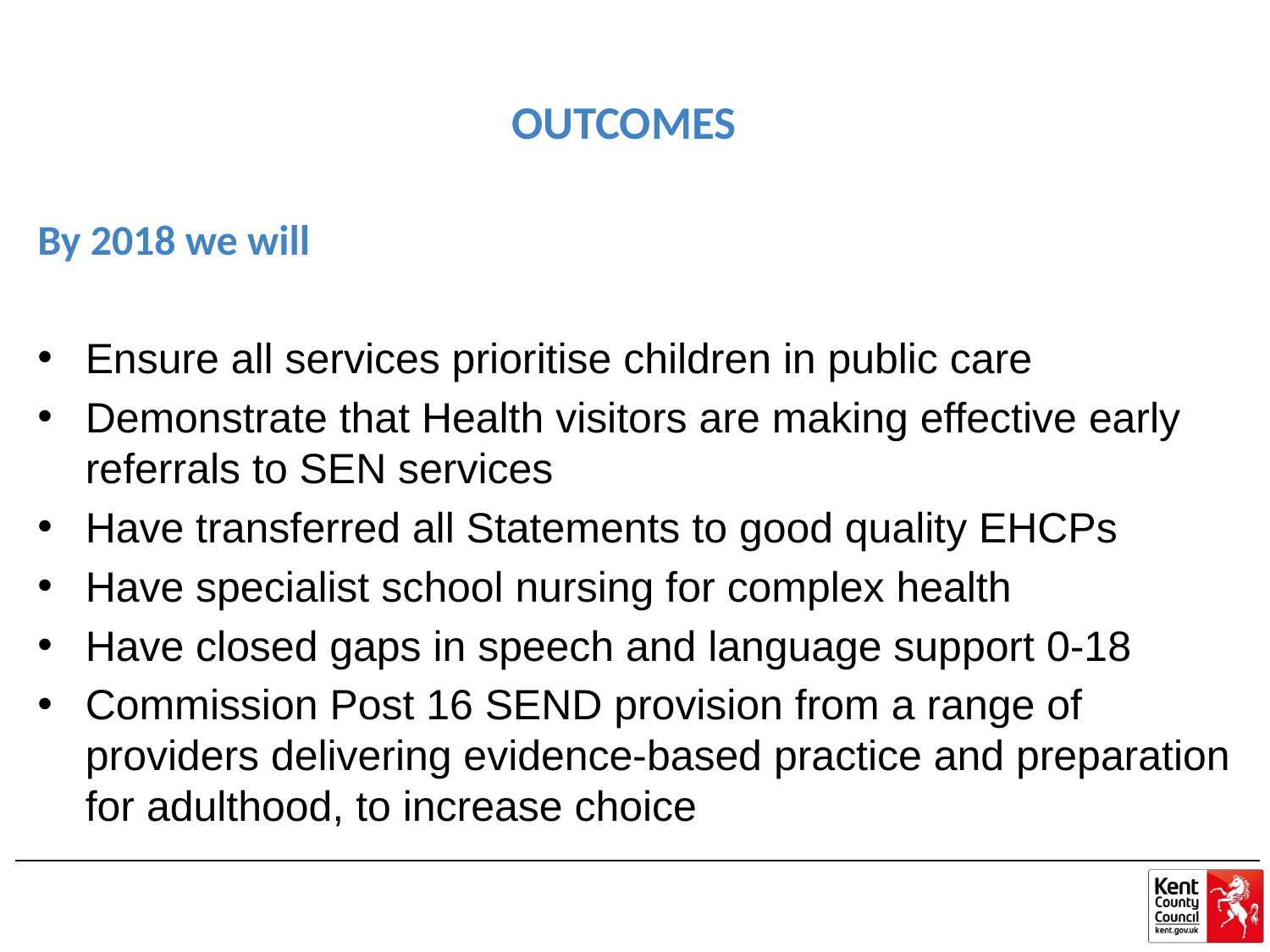

# OUTCOMES
By 2018 we will

Ensure all services prioritise children in public care
Demonstrate that Health visitors are making effective early referrals to SEN services
Have transferred all Statements to good quality EHCPs
Have specialist school nursing for complex health
Have closed gaps in speech and language support 0-18
Commission Post 16 SEND provision from a range of providers delivering evidence-based practice and preparation for adulthood, to increase choice